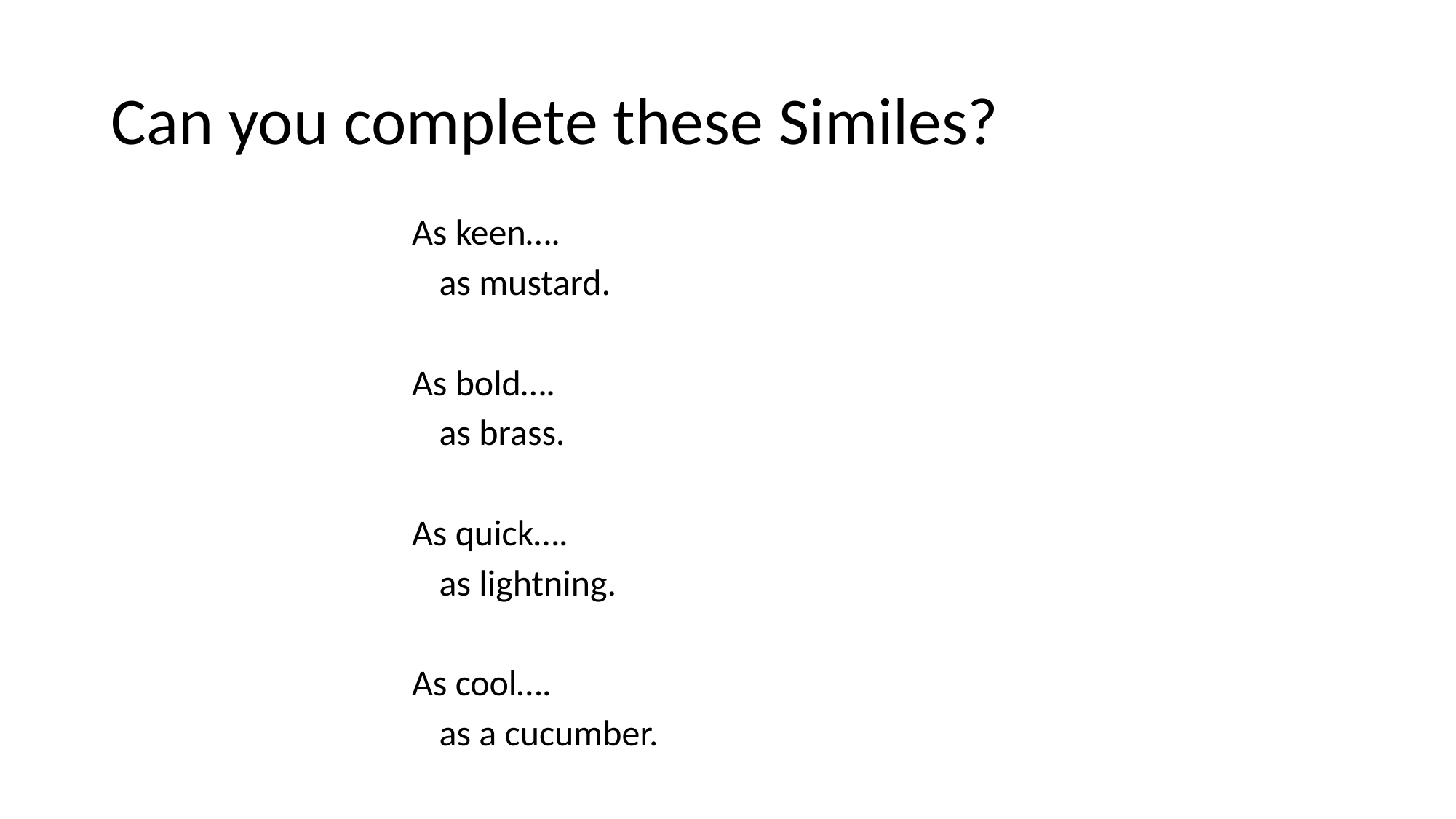

# Can you complete these Similes?
As keen….
	as mustard.

As bold….
	as brass.

As quick….
	as lightning.

As cool….
	as a cucumber.